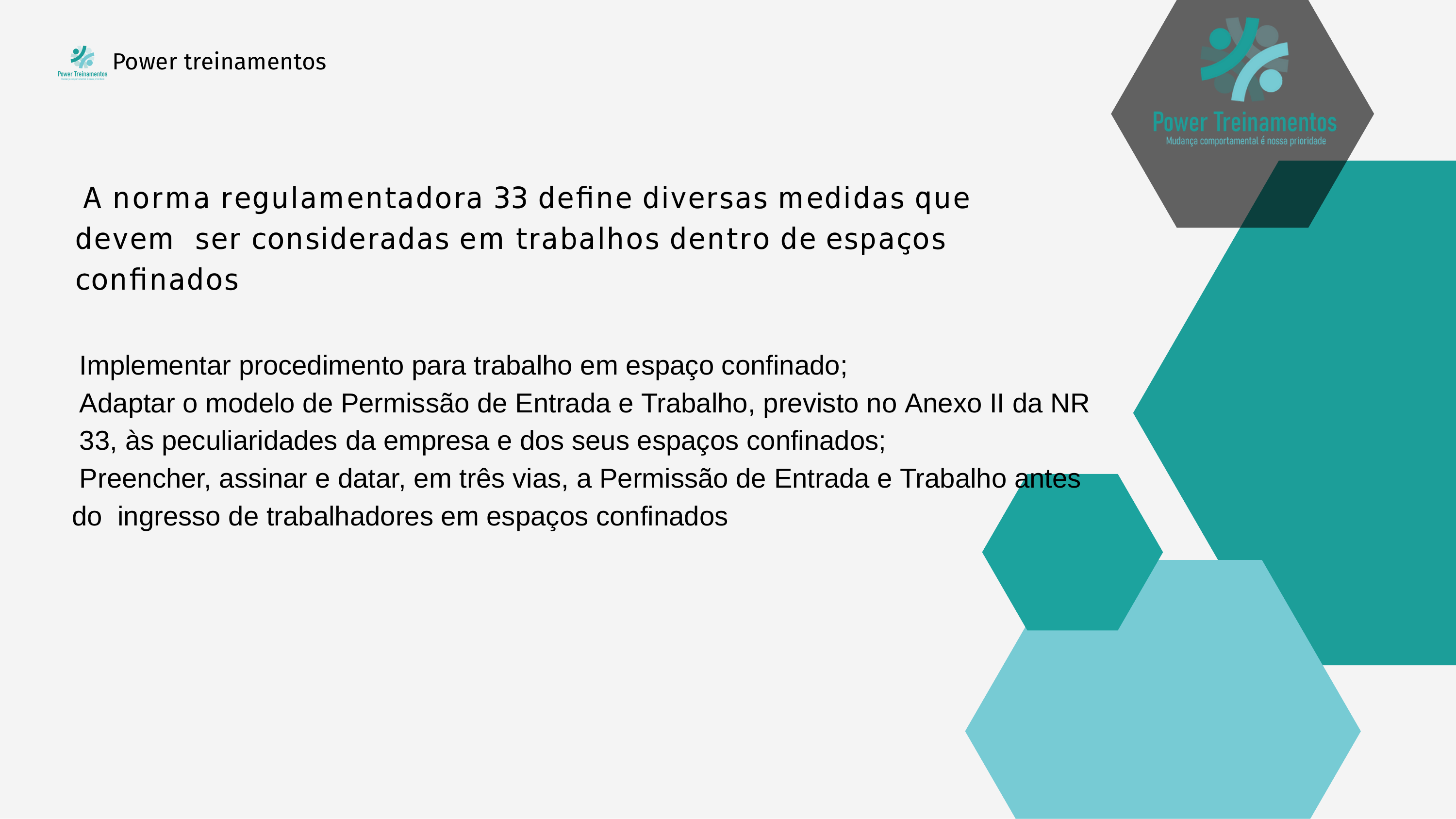

Power treinamentos
# A norma regulamentadora 33 define diversas medidas que devem  ser consideradas em trabalhos dentro de espaços confinados
Implementar procedimento para trabalho em espaço confinado;
Adaptar o modelo de Permissão de Entrada e Trabalho, previsto no Anexo II da NR  33, às peculiaridades da empresa e dos seus espaços confinados;
Preencher, assinar e datar, em três vias, a Permissão de Entrada e Trabalho antes do  ingresso de trabalhadores em espaços confinados